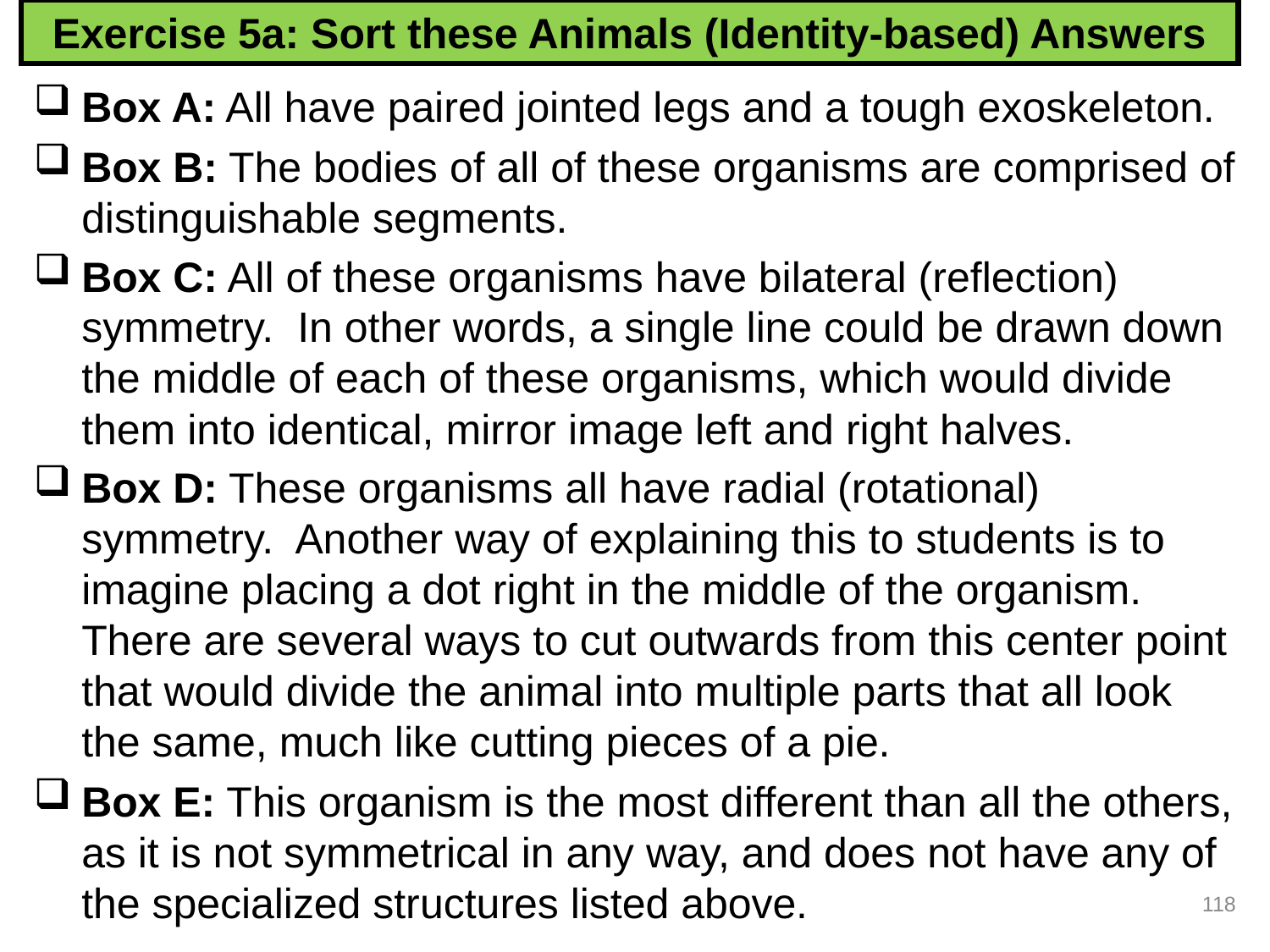

# Exercise 5a: Sort these Animals (Identity-based) Answers
Box A: All have paired jointed legs and a tough exoskeleton.
Box B: The bodies of all of these organisms are comprised of distinguishable segments.
Box C: All of these organisms have bilateral (reflection) symmetry.  In other words, a single line could be drawn down the middle of each of these organisms, which would divide them into identical, mirror image left and right halves.
Box D: These organisms all have radial (rotational) symmetry.  Another way of explaining this to students is to imagine placing a dot right in the middle of the organism.  There are several ways to cut outwards from this center point that would divide the animal into multiple parts that all look the same, much like cutting pieces of a pie.
Box E: This organism is the most different than all the others, as it is not symmetrical in any way, and does not have any of the specialized structures listed above.

118